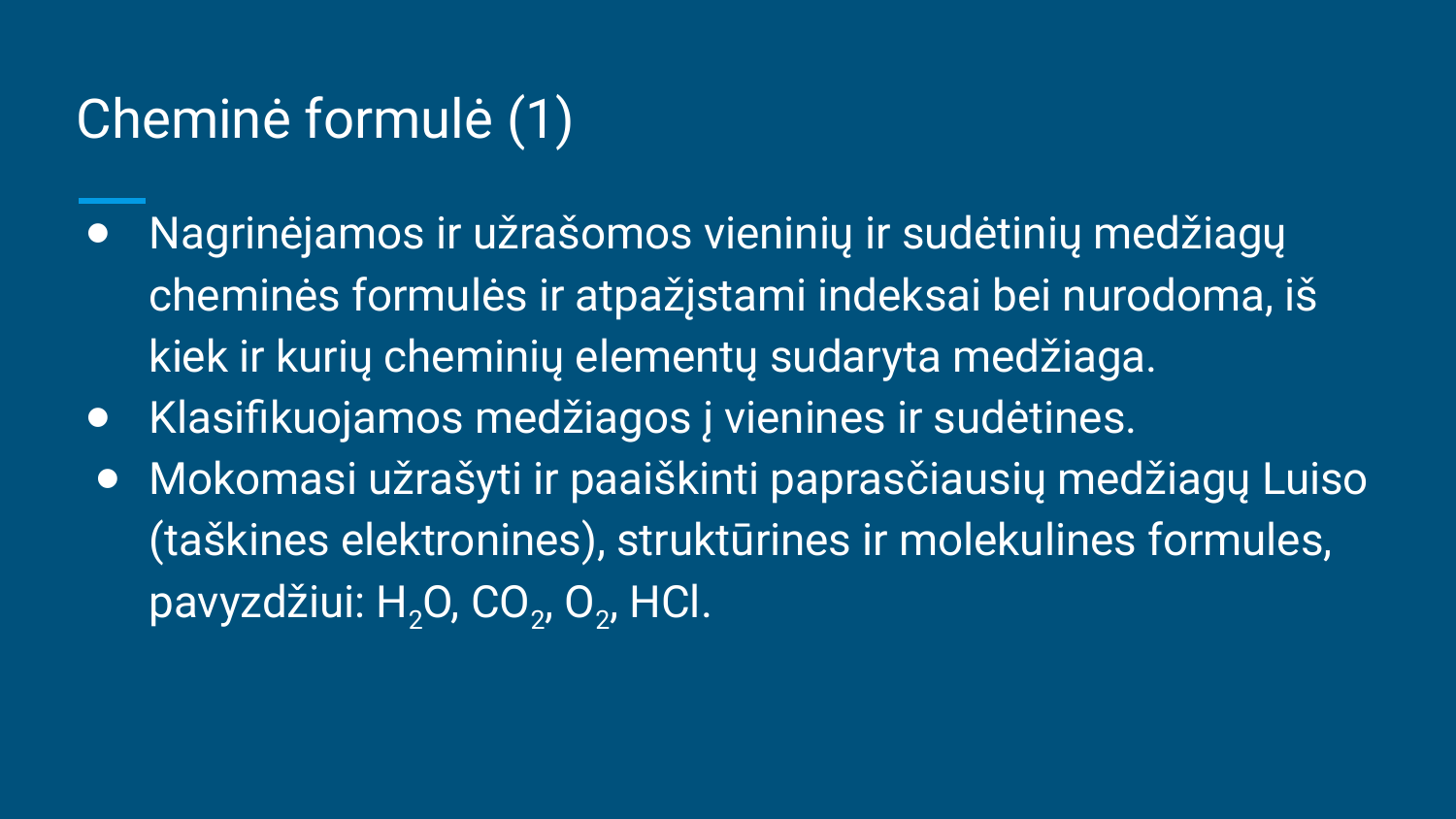

# Cheminė formulė (1)
Nagrinėjamos ir užrašomos vieninių ir sudėtinių medžiagų cheminės formulės ir atpažįstami indeksai bei nurodoma, iš kiek ir kurių cheminių elementų sudaryta medžiaga.
Klasifikuojamos medžiagos į vienines ir sudėtines.
Mokomasi užrašyti ir paaiškinti paprasčiausių medžiagų Luiso (taškines elektronines), struktūrines ir molekulines formules, pavyzdžiui: H2O, CO2, O2, HCl.